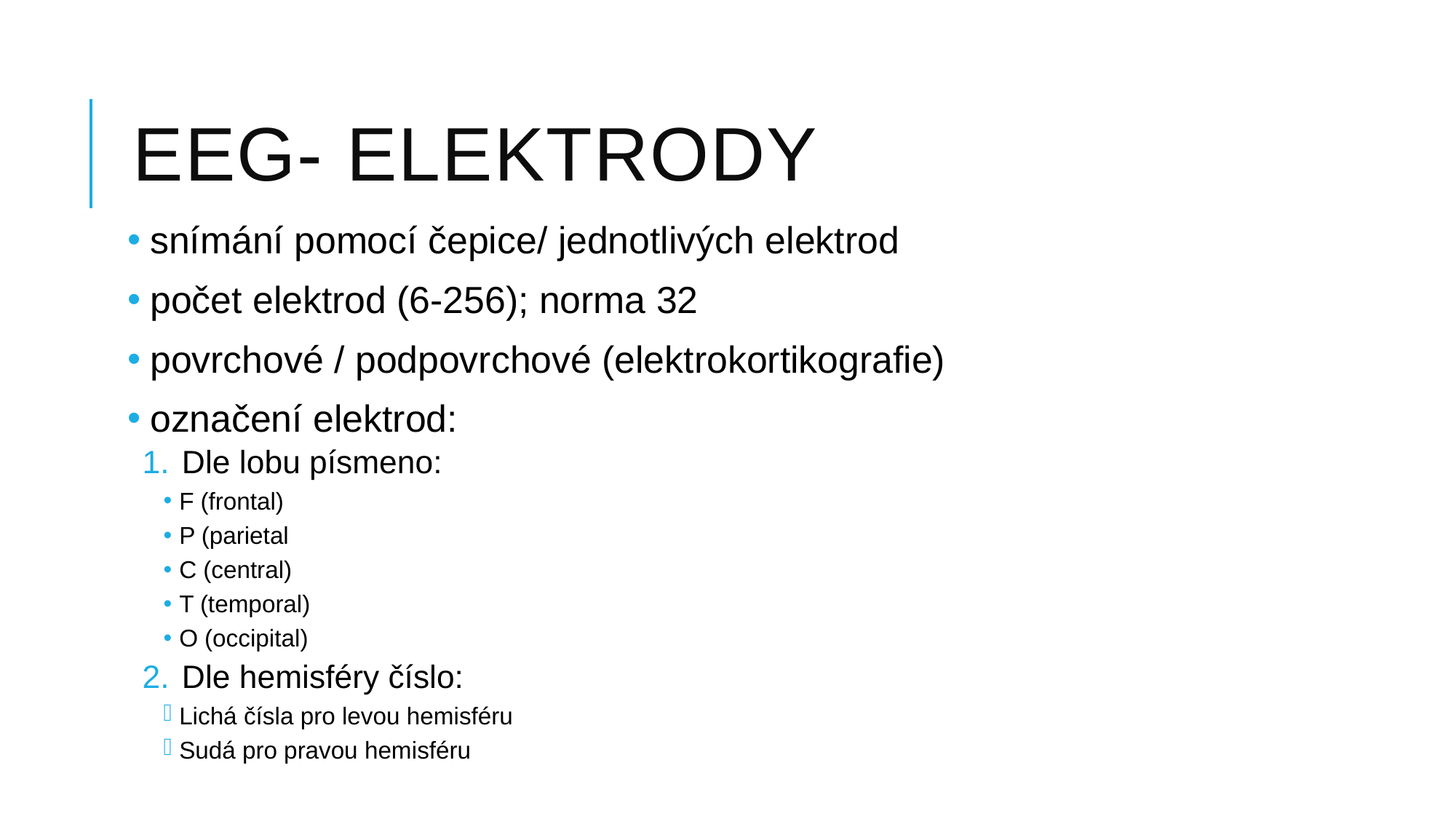

# EEG- Elektrody
 snímání pomocí čepice/ jednotlivých elektrod
 počet elektrod (6-256); norma 32
 povrchové / podpovrchové (elektrokortikografie)
 označení elektrod:
Dle lobu písmeno:
F (frontal)
P (parietal
C (central)
T (temporal)
O (occipital)
Dle hemisféry číslo:
Lichá čísla pro levou hemisféru
Sudá pro pravou hemisféru